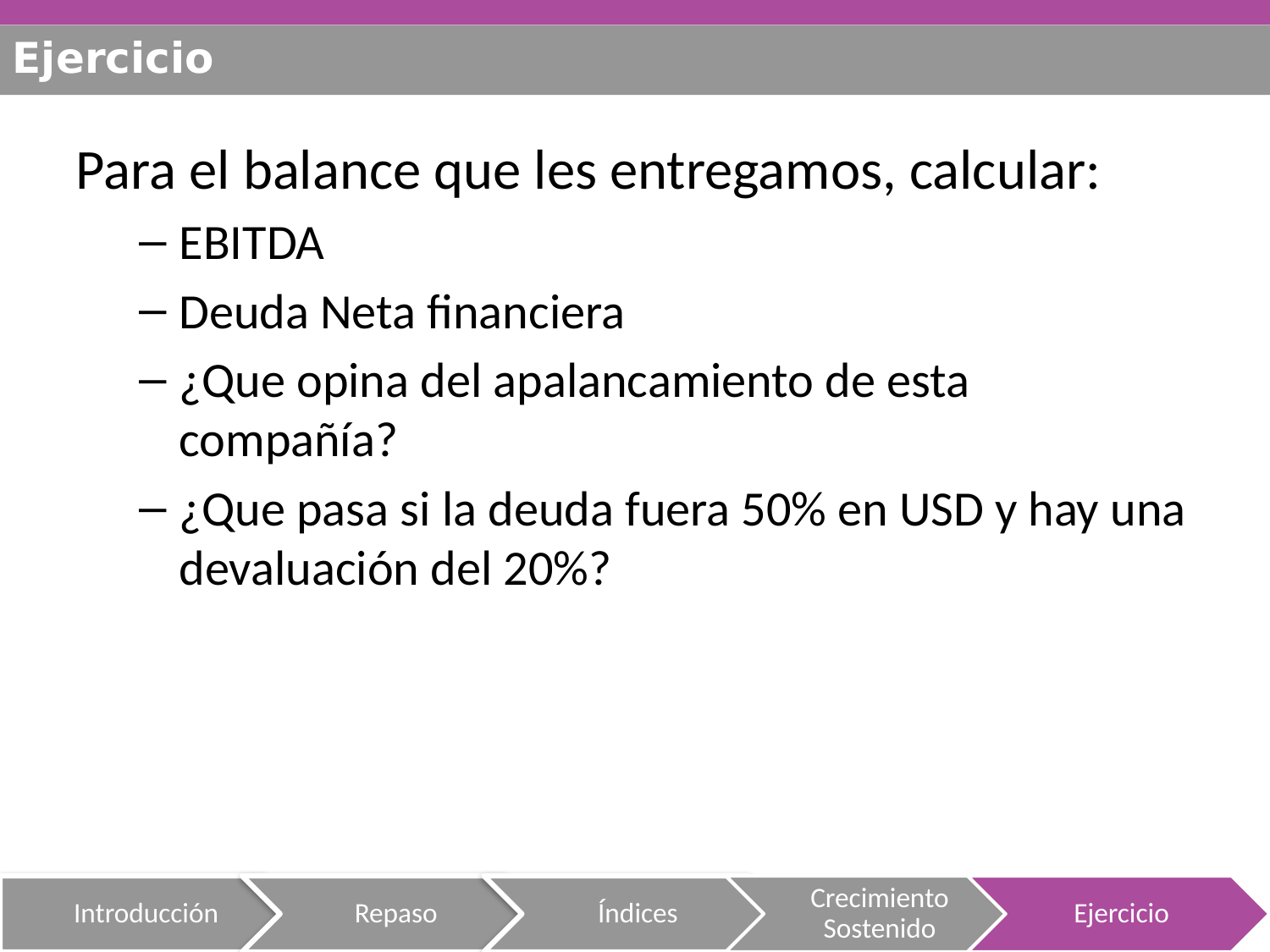

Ejercicio
Para el balance que les entregamos, calcular:
EBITDA
Deuda Neta financiera
¿Que opina del apalancamiento de esta compañía?
¿Que pasa si la deuda fuera 50% en USD y hay una devaluación del 20%?
Introducción
Repaso
Índices
Crecimiento Sostenido
Ejercicio